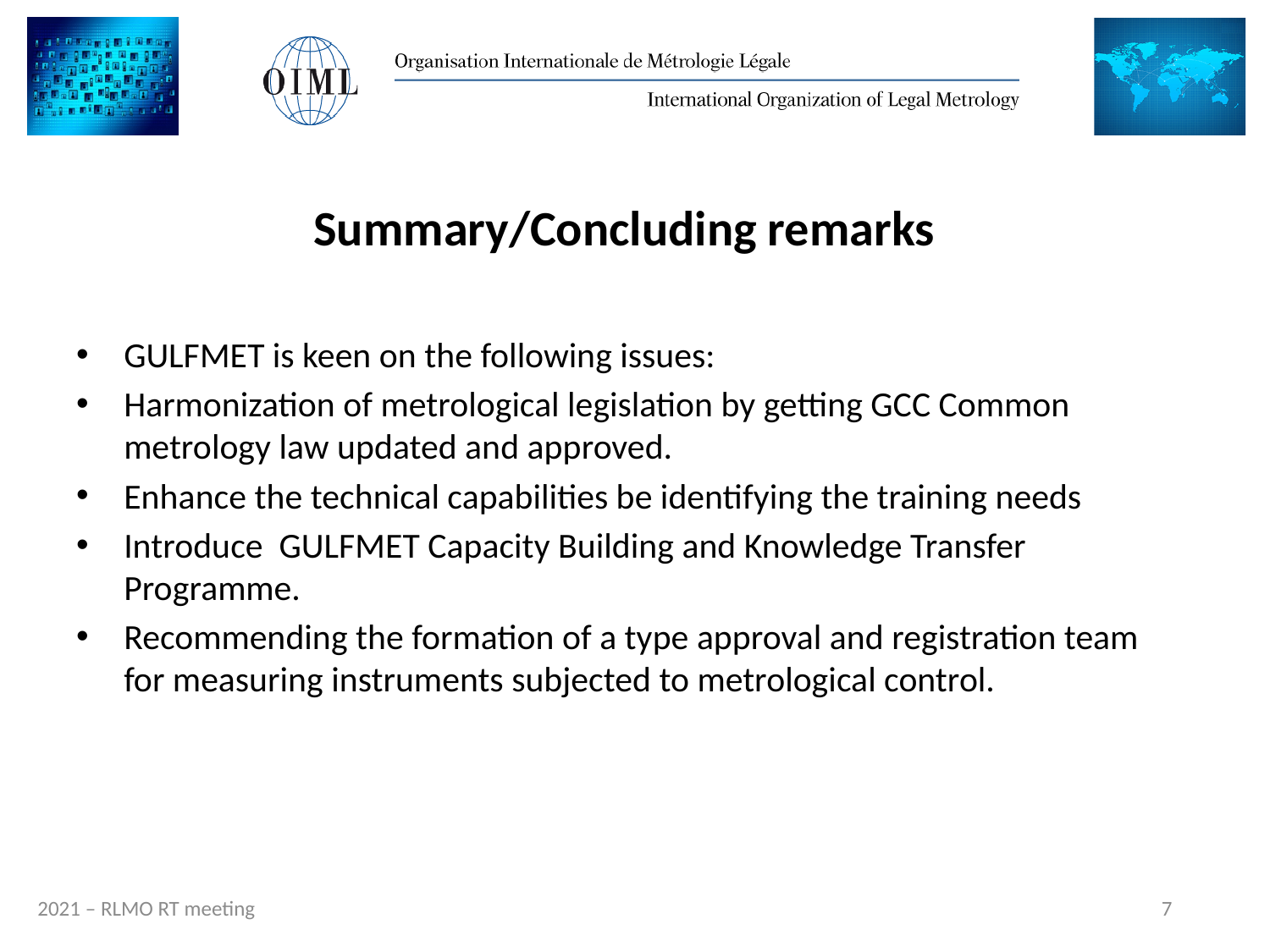

# Summary/Concluding remarks
GULFMET is keen on the following issues:
Harmonization of metrological legislation by getting GCC Common metrology law updated and approved.
Enhance the technical capabilities be identifying the training needs
Introduce  GULFMET Capacity Building and Knowledge Transfer Programme.
Recommending the formation of a type approval and registration team for measuring instruments subjected to metrological control.
7